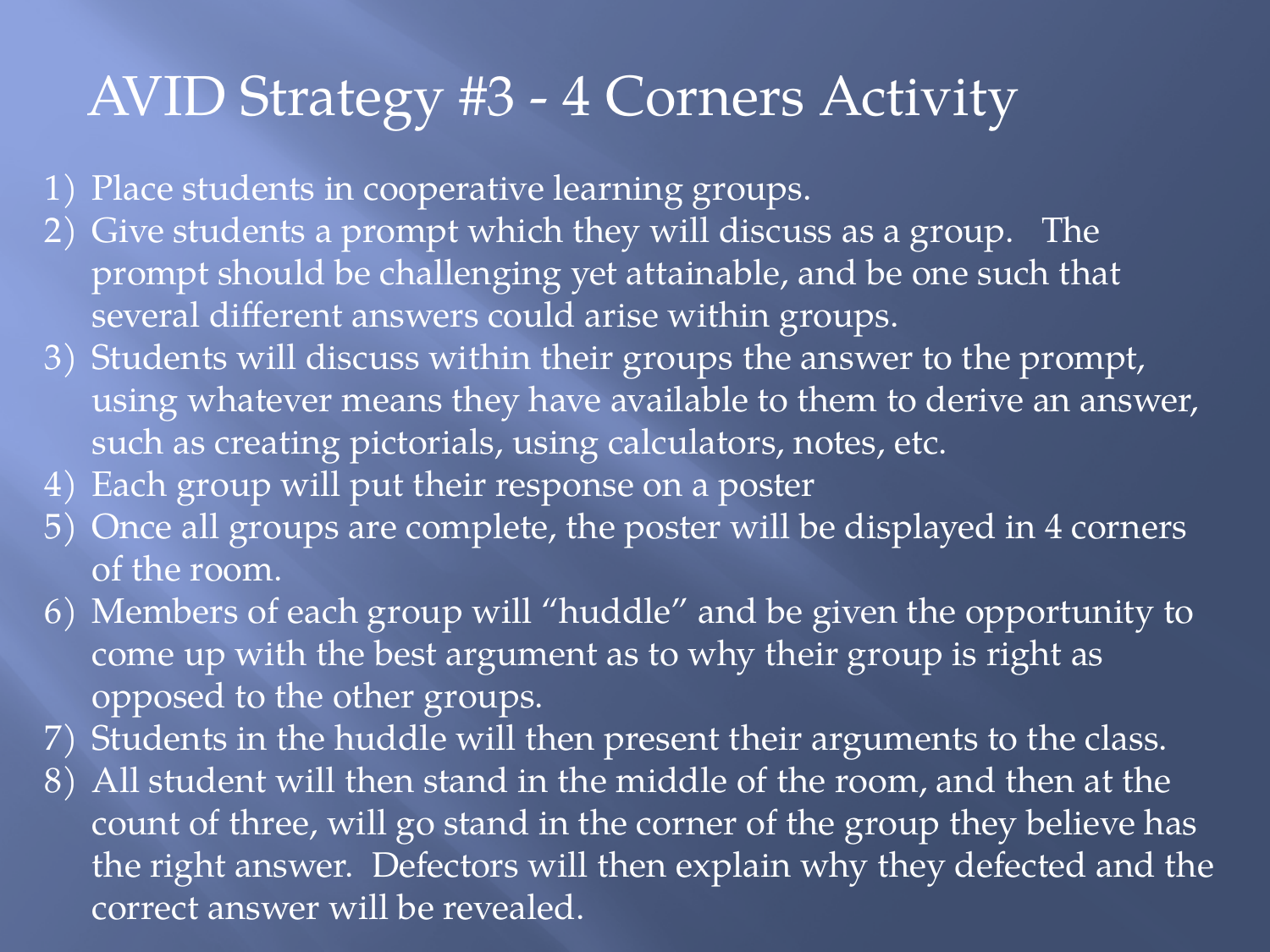

AVID Strategy #3 - 4 Corners Activity
Place students in cooperative learning groups.
Give students a prompt which they will discuss as a group.   The prompt should be challenging yet attainable, and be one such that several different answers could arise within groups.
Students will discuss within their groups the answer to the prompt, using whatever means they have available to them to derive an answer, such as creating pictorials, using calculators, notes, etc.
Each group will put their response on a poster
Once all groups are complete, the poster will be displayed in 4 corners of the room.
Members of each group will “huddle” and be given the opportunity to come up with the best argument as to why their group is right as opposed to the other groups.
Students in the huddle will then present their arguments to the class.
All student will then stand in the middle of the room, and then at the count of three, will go stand in the corner of the group they believe has the right answer.  Defectors will then explain why they defected and the correct answer will be revealed.